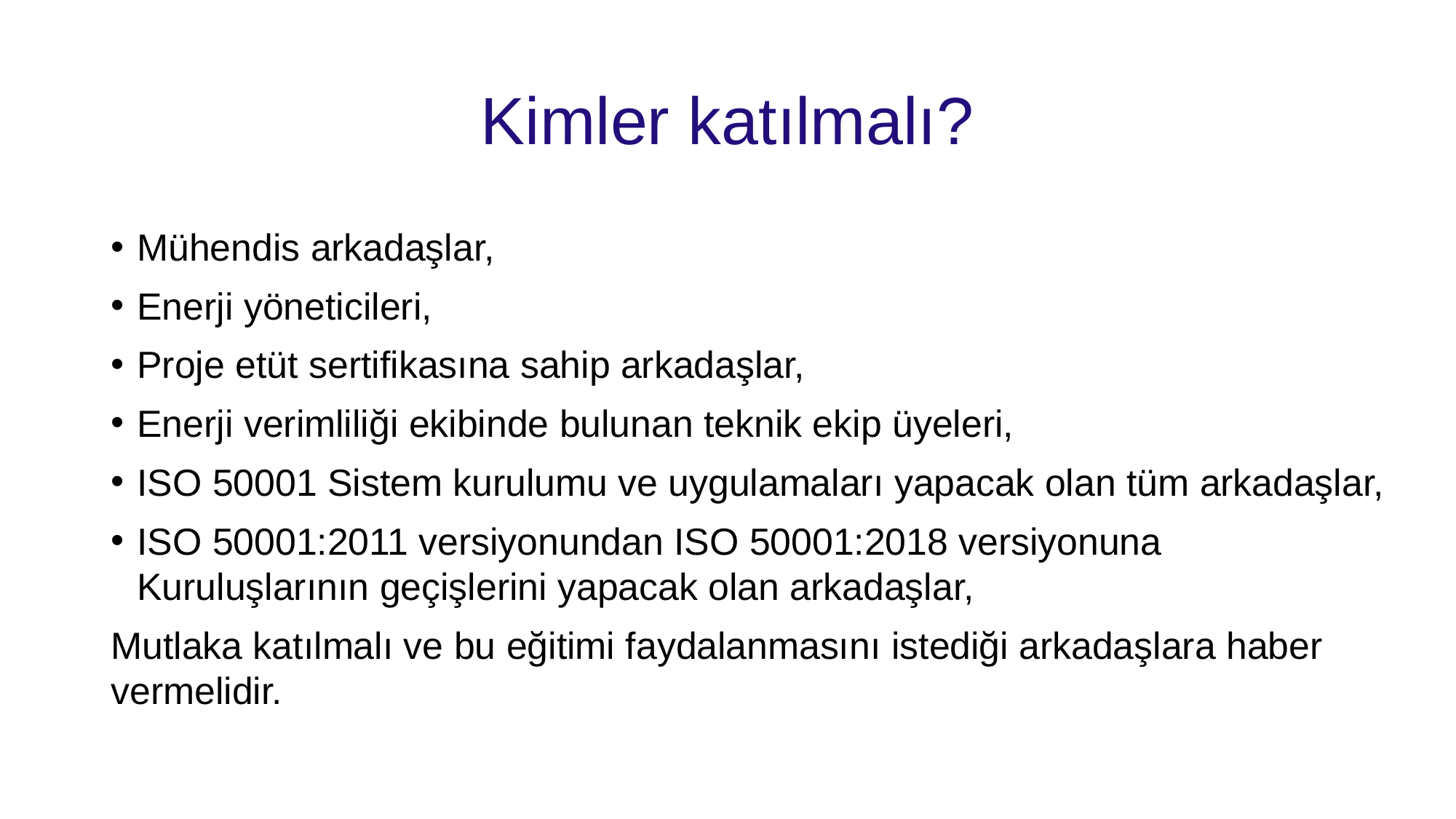

# Kimler katılmalı?
Mühendis arkadaşlar,
Enerji yöneticileri,
Proje etüt sertifikasına sahip arkadaşlar,
Enerji verimliliği ekibinde bulunan teknik ekip üyeleri,
ISO 50001 Sistem kurulumu ve uygulamaları yapacak olan tüm arkadaşlar,
ISO 50001:2011 versiyonundan ISO 50001:2018 versiyonuna Kuruluşlarının geçişlerini yapacak olan arkadaşlar,
Mutlaka katılmalı ve bu eğitimi faydalanmasını istediği arkadaşlara haber vermelidir.